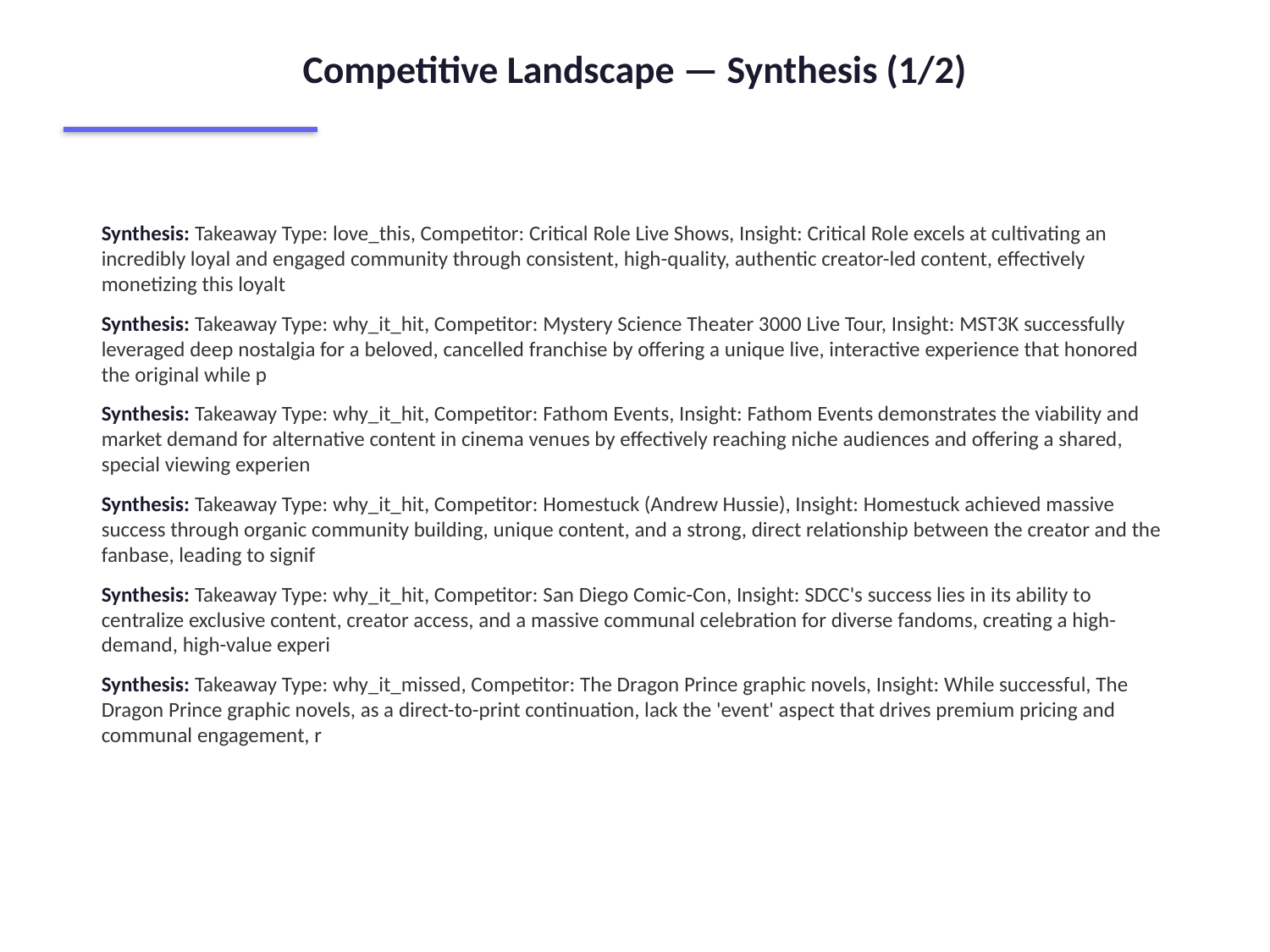

Competitive Landscape — Synthesis (1/2)

Synthesis: Takeaway Type: love_this, Competitor: Critical Role Live Shows, Insight: Critical Role excels at cultivating an incredibly loyal and engaged community through consistent, high-quality, authentic creator-led content, effectively monetizing this loyalt
Synthesis: Takeaway Type: why_it_hit, Competitor: Mystery Science Theater 3000 Live Tour, Insight: MST3K successfully leveraged deep nostalgia for a beloved, cancelled franchise by offering a unique live, interactive experience that honored the original while p
Synthesis: Takeaway Type: why_it_hit, Competitor: Fathom Events, Insight: Fathom Events demonstrates the viability and market demand for alternative content in cinema venues by effectively reaching niche audiences and offering a shared, special viewing experien
Synthesis: Takeaway Type: why_it_hit, Competitor: Homestuck (Andrew Hussie), Insight: Homestuck achieved massive success through organic community building, unique content, and a strong, direct relationship between the creator and the fanbase, leading to signif
Synthesis: Takeaway Type: why_it_hit, Competitor: San Diego Comic-Con, Insight: SDCC's success lies in its ability to centralize exclusive content, creator access, and a massive communal celebration for diverse fandoms, creating a high-demand, high-value experi
Synthesis: Takeaway Type: why_it_missed, Competitor: The Dragon Prince graphic novels, Insight: While successful, The Dragon Prince graphic novels, as a direct-to-print continuation, lack the 'event' aspect that drives premium pricing and communal engagement, r